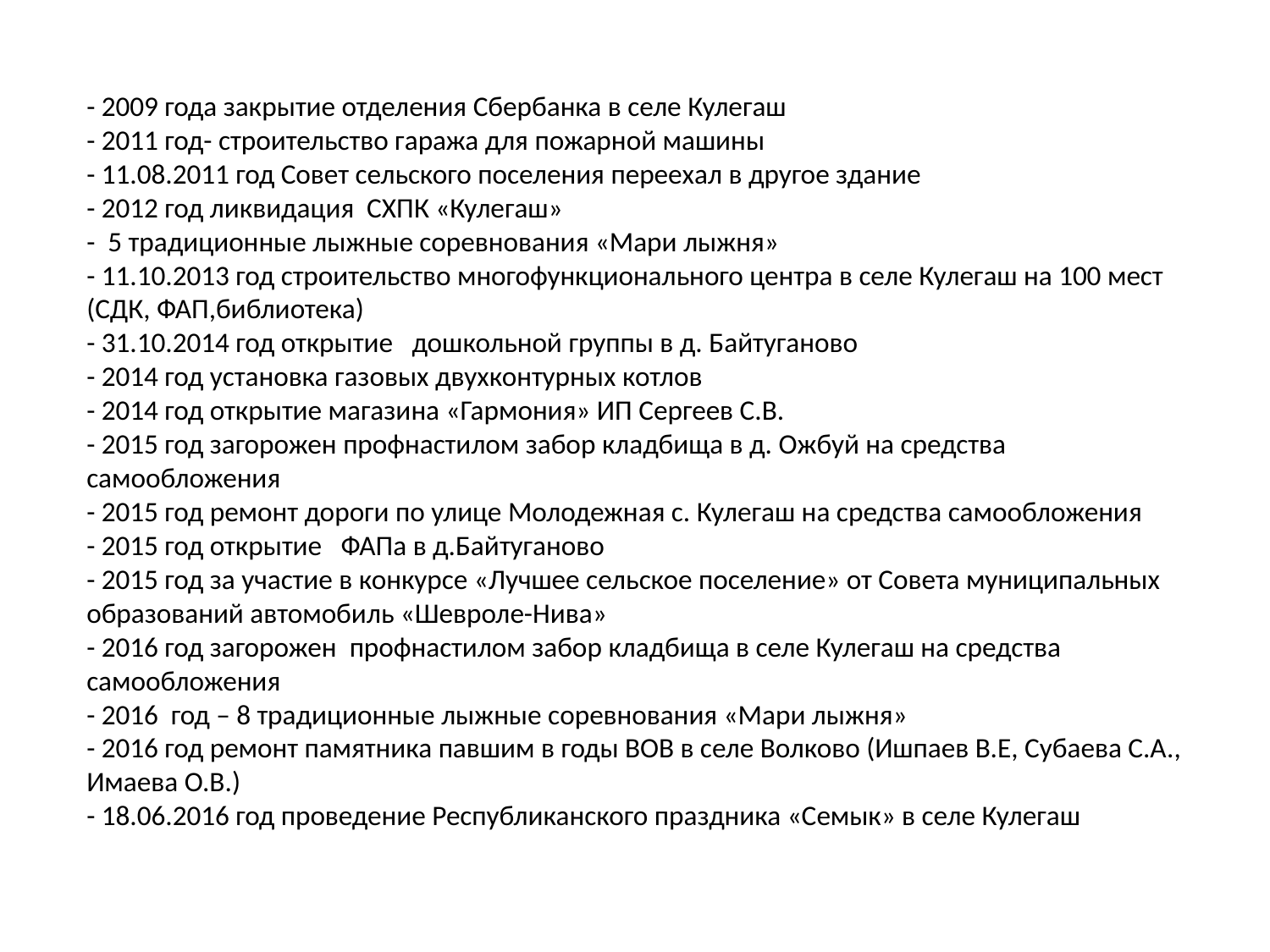

- 2009 года закрытие отделения Сбербанка в селе Кулегаш
- 2011 год- строительство гаража для пожарной машины
- 11.08.2011 год Совет сельского поселения переехал в другое здание
- 2012 год ликвидация  СХПК «Кулегаш»
-  5 традиционные лыжные соревнования «Мари лыжня»
- 11.10.2013 год строительство многофункционального центра в селе Кулегаш на 100 мест (СДК, ФАП,библиотека)
- 31.10.2014 год открытие   дошкольной группы в д. Байтуганово
- 2014 год установка газовых двухконтурных котлов
- 2014 год открытие магазина «Гармония» ИП Сергеев С.В.
- 2015 год загорожен профнастилом забор кладбища в д. Ожбуй на средства самообложения
- 2015 год ремонт дороги по улице Молодежная с. Кулегаш на средства самообложения
- 2015 год открытие   ФАПа в д.Байтуганово
- 2015 год за участие в конкурсе «Лучшее сельское поселение» от Совета муниципальных образований автомобиль «Шевроле-Нива»
- 2016 год загорожен  профнастилом забор кладбища в селе Кулегаш на средства самообложения
- 2016  год – 8 традиционные лыжные соревнования «Мари лыжня»
- 2016 год ремонт памятника павшим в годы ВОВ в селе Волково (Ишпаев В.Е, Субаева С.А., Имаева О.В.)
- 18.06.2016 год проведение Республиканского праздника «Семык» в селе Кулегаш